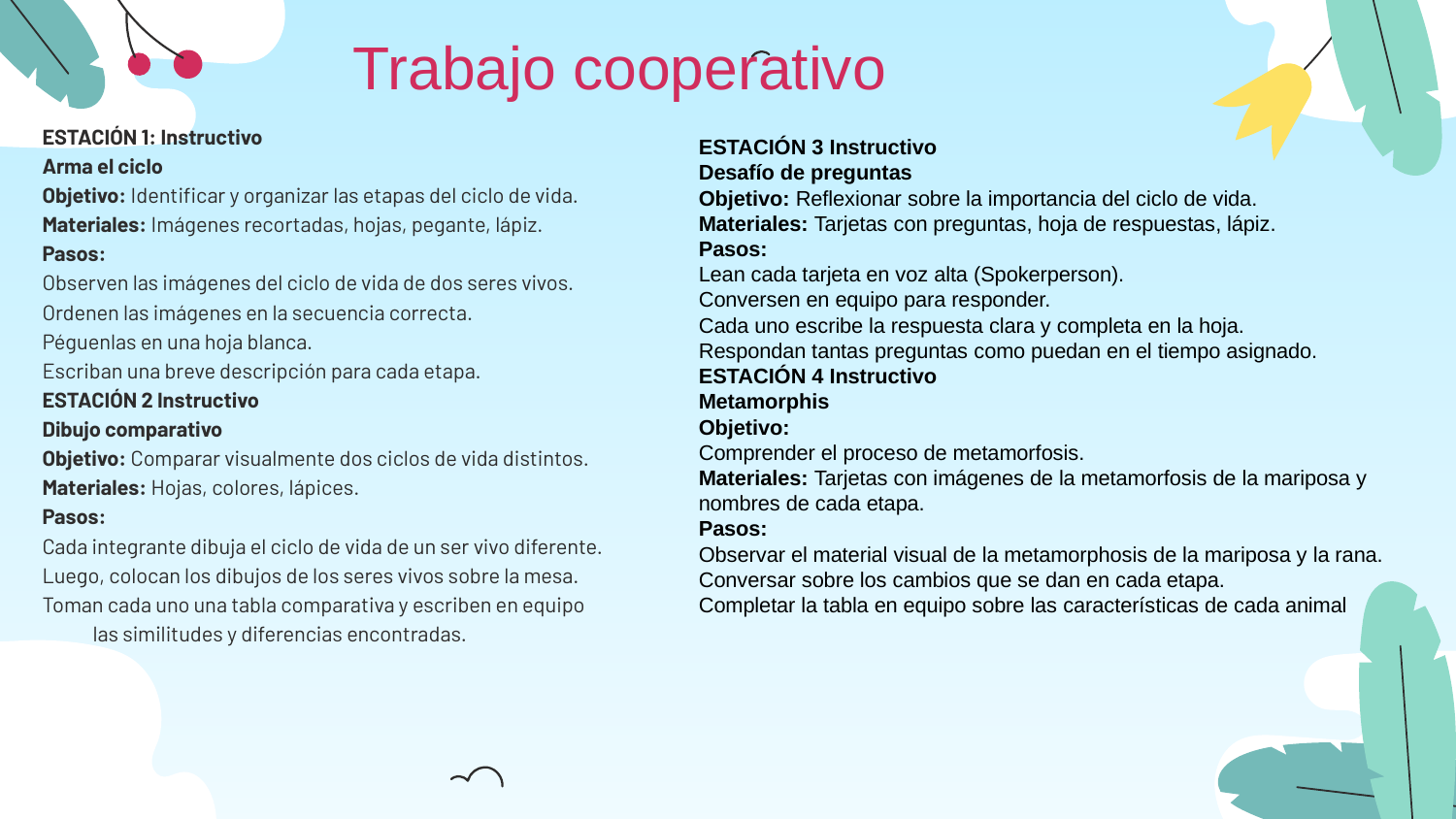

# Trabajo cooperativo
ESTACIÓN 1: Instructivo
Arma el ciclo
Objetivo: Identificar y organizar las etapas del ciclo de vida.
Materiales: Imágenes recortadas, hojas, pegante, lápiz.
Pasos:
Observen las imágenes del ciclo de vida de dos seres vivos.
Ordenen las imágenes en la secuencia correcta.
Péguenlas en una hoja blanca.
Escriban una breve descripción para cada etapa.
ESTACIÓN 2 Instructivo
Dibujo comparativo
Objetivo: Comparar visualmente dos ciclos de vida distintos.
Materiales: Hojas, colores, lápices.
Pasos:
Cada integrante dibuja el ciclo de vida de un ser vivo diferente.
Luego, colocan los dibujos de los seres vivos sobre la mesa.
Toman cada uno una tabla comparativa y escriben en equipo las similitudes y diferencias encontradas.

ESTACIÓN 3 Instructivo
Desafío de preguntas
Objetivo: Reflexionar sobre la importancia del ciclo de vida.
Materiales: Tarjetas con preguntas, hoja de respuestas, lápiz.
Pasos:
Lean cada tarjeta en voz alta (Spokerperson).
Conversen en equipo para responder.
Cada uno escribe la respuesta clara y completa en la hoja.
Respondan tantas preguntas como puedan en el tiempo asignado.
ESTACIÓN 4 Instructivo
Metamorphis
Objetivo:
Comprender el proceso de metamorfosis.
Materiales: Tarjetas con imágenes de la metamorfosis de la mariposa y nombres de cada etapa.
Pasos:
Observar el material visual de la metamorphosis de la mariposa y la rana.
Conversar sobre los cambios que se dan en cada etapa.
Completar la tabla en equipo sobre las características de cada animal